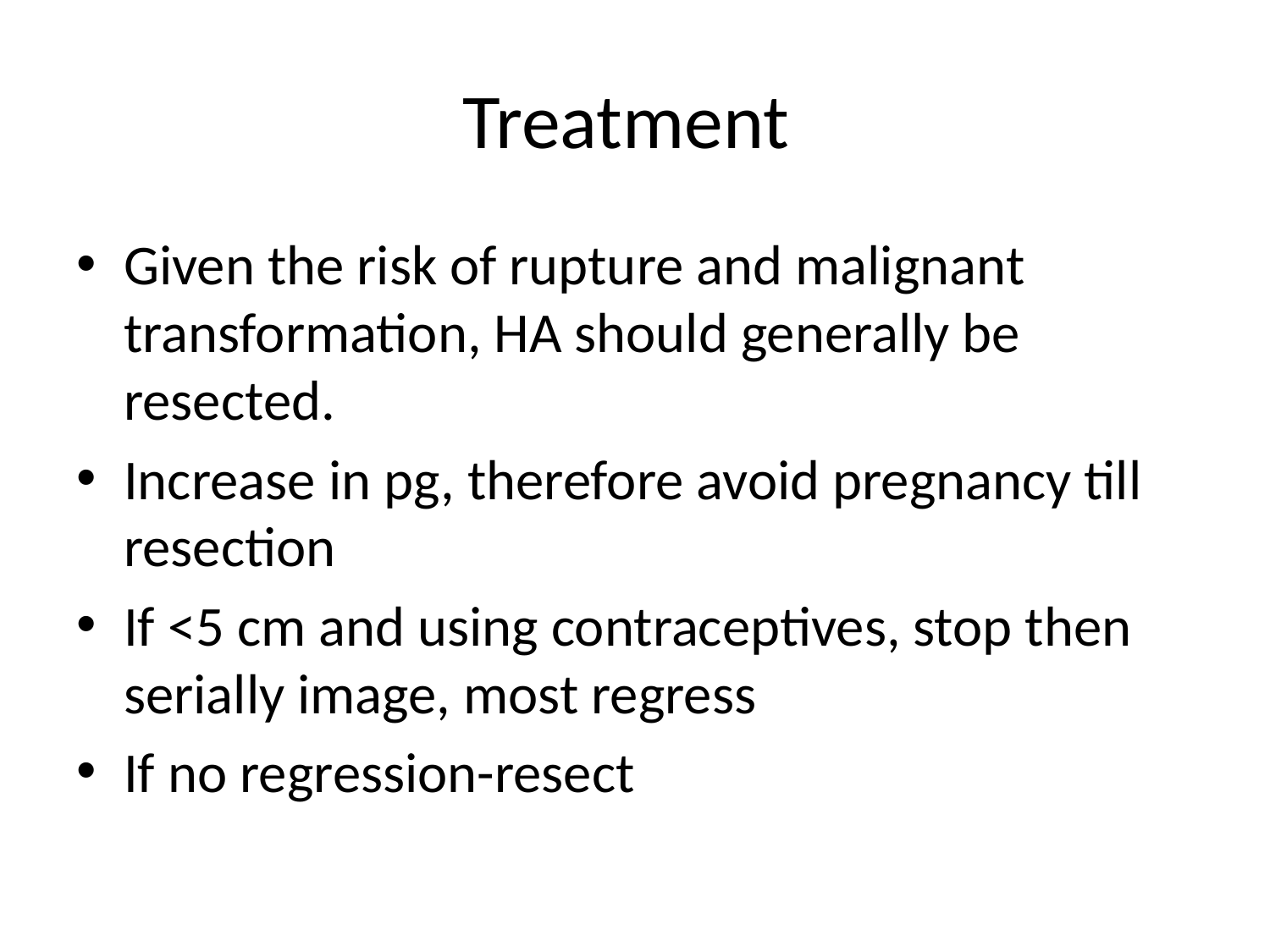

# Treatment
Given the risk of rupture and malignant transformation, HA should generally be resected.
Increase in pg, therefore avoid pregnancy till resection
If <5 cm and using contraceptives, stop then serially image, most regress
If no regression-resect